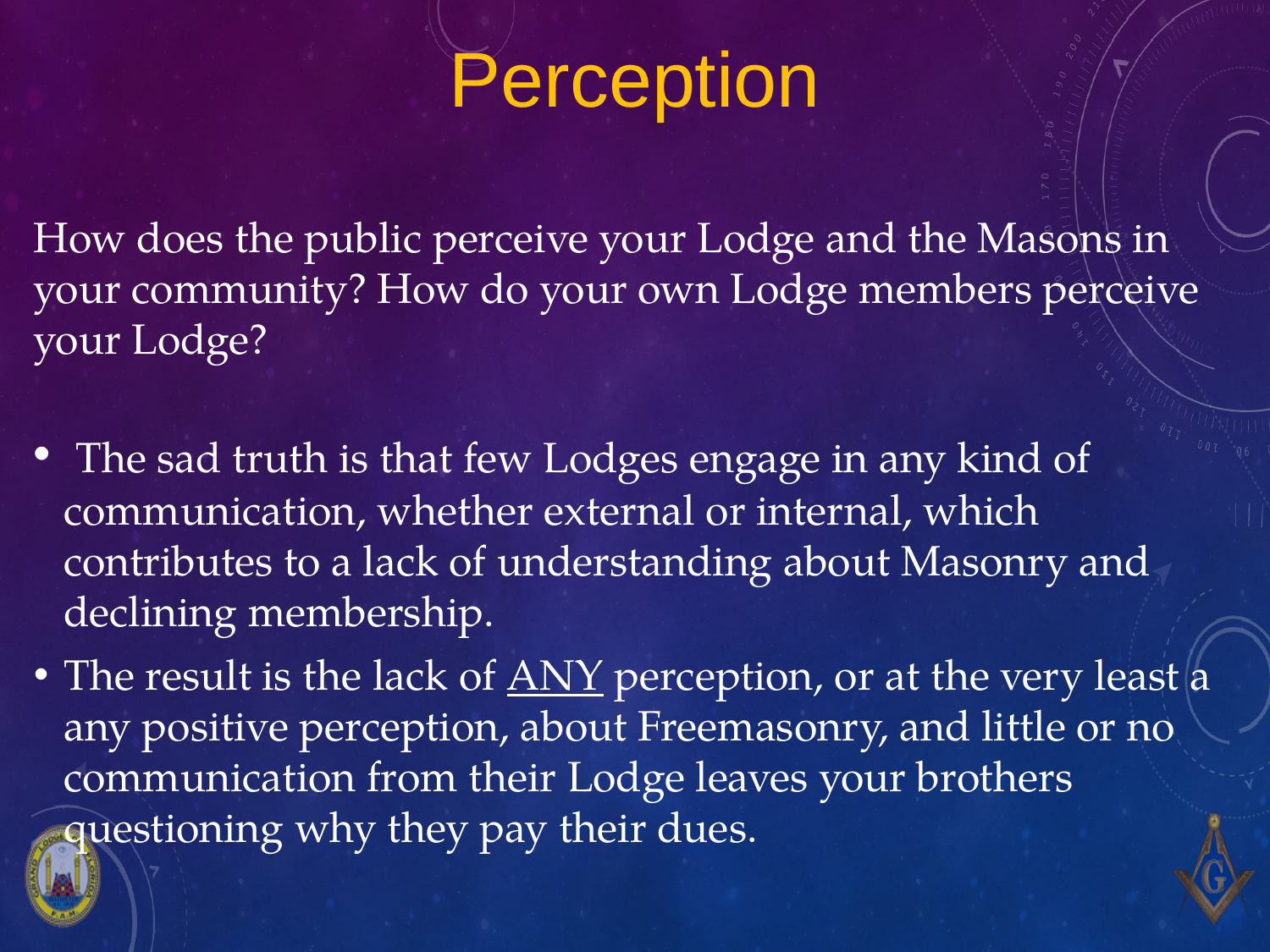

# Perception
How does the public perceive your Lodge and the Masons in your community? How do your own Lodge members perceive your Lodge?

 The sad truth is that few Lodges engage in any kind of communication, whether external or internal, which contributes to a lack of understanding about Masonry and declining membership.
The result is the lack of ANY perception, or at the very least a any positive perception, about Freemasonry, and little or no communication from their Lodge leaves your brothers questioning why they pay their dues.